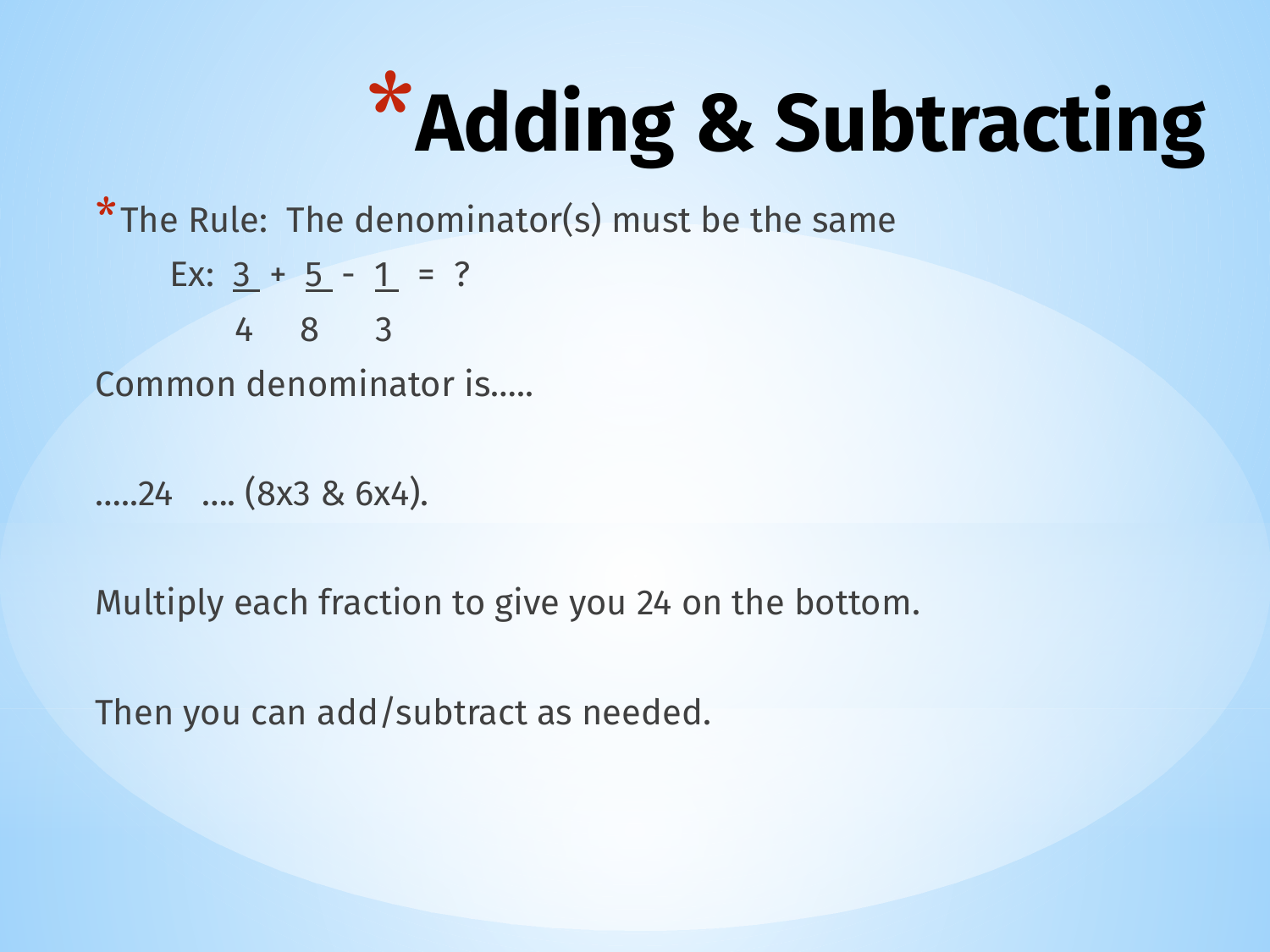

# Adding & Subtracting
The Rule:  The denominator(s) must be the same
        Ex:  3  +  5  -  1   =  ?
               4     8      3
Common denominator is…..

…..24   …. (8x3 & 6x4).

Multiply each fraction to give you 24 on the bottom.

Then you can add/subtract as needed.